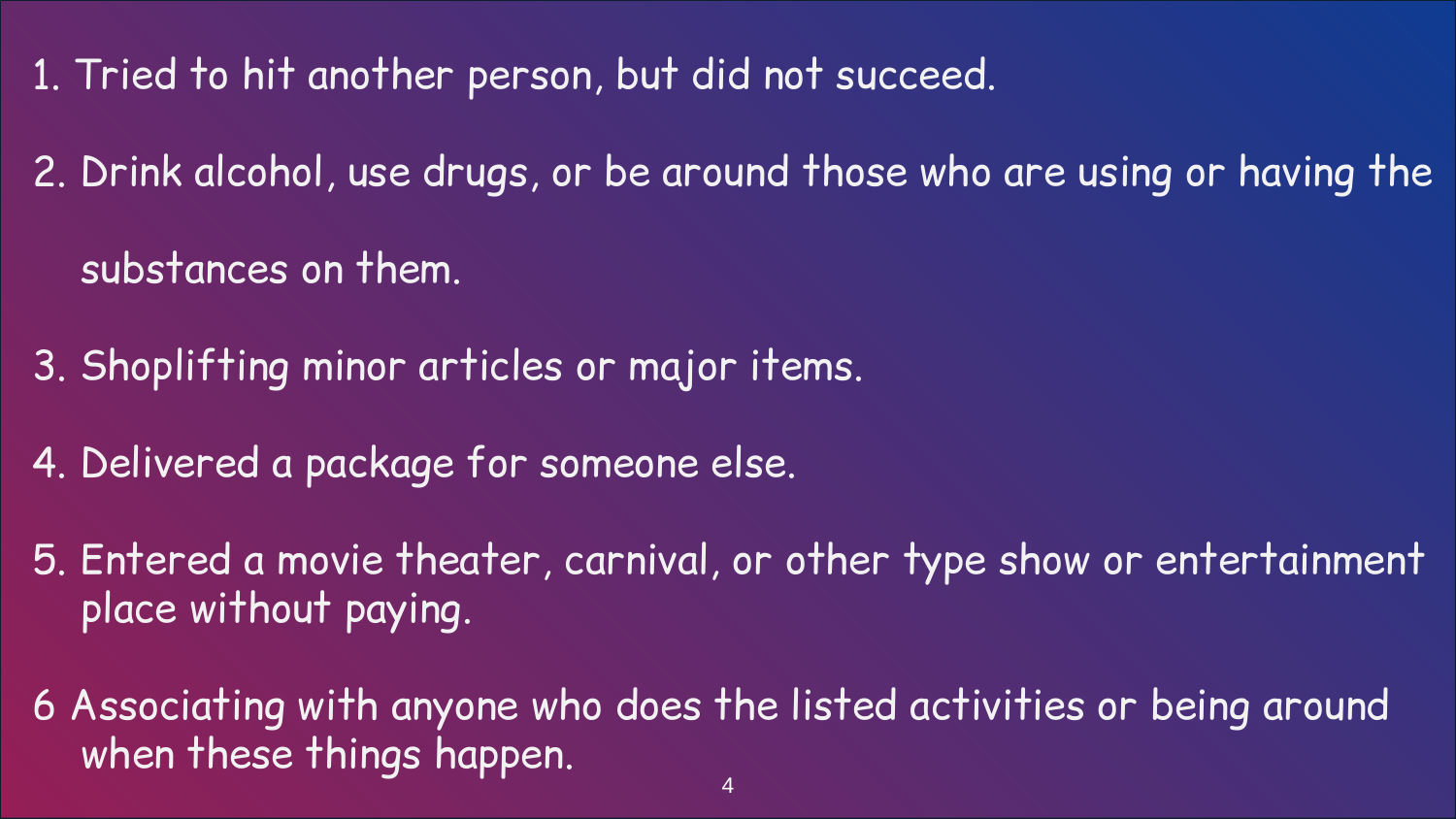

1. Tried to hit another person, but did not succeed.

2. Drink alcohol, use drugs, or be around those who are using or having the
    substances on them.

3. Shoplifting minor articles or major items.

4. Delivered a package for someone else.

5. Entered a movie theater, carnival, or other type show or entertainment
    place without paying.

6 Associating with anyone who does the listed activities or being around
    when these things happen.

4